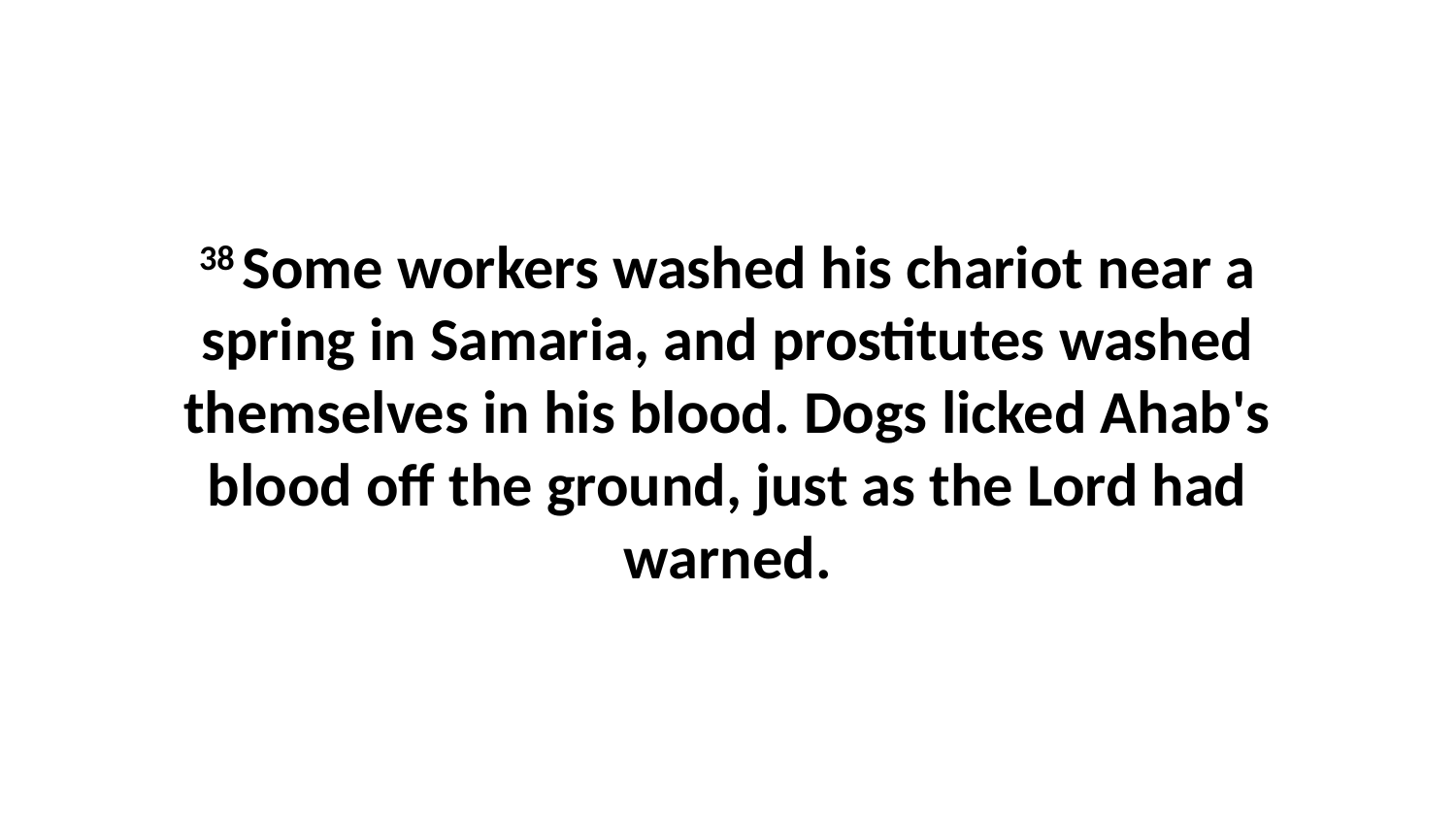

38 Some workers washed his chariot near a spring in Samaria, and prostitutes washed themselves in his blood. Dogs licked Ahab's blood off the ground, just as the Lord had warned.